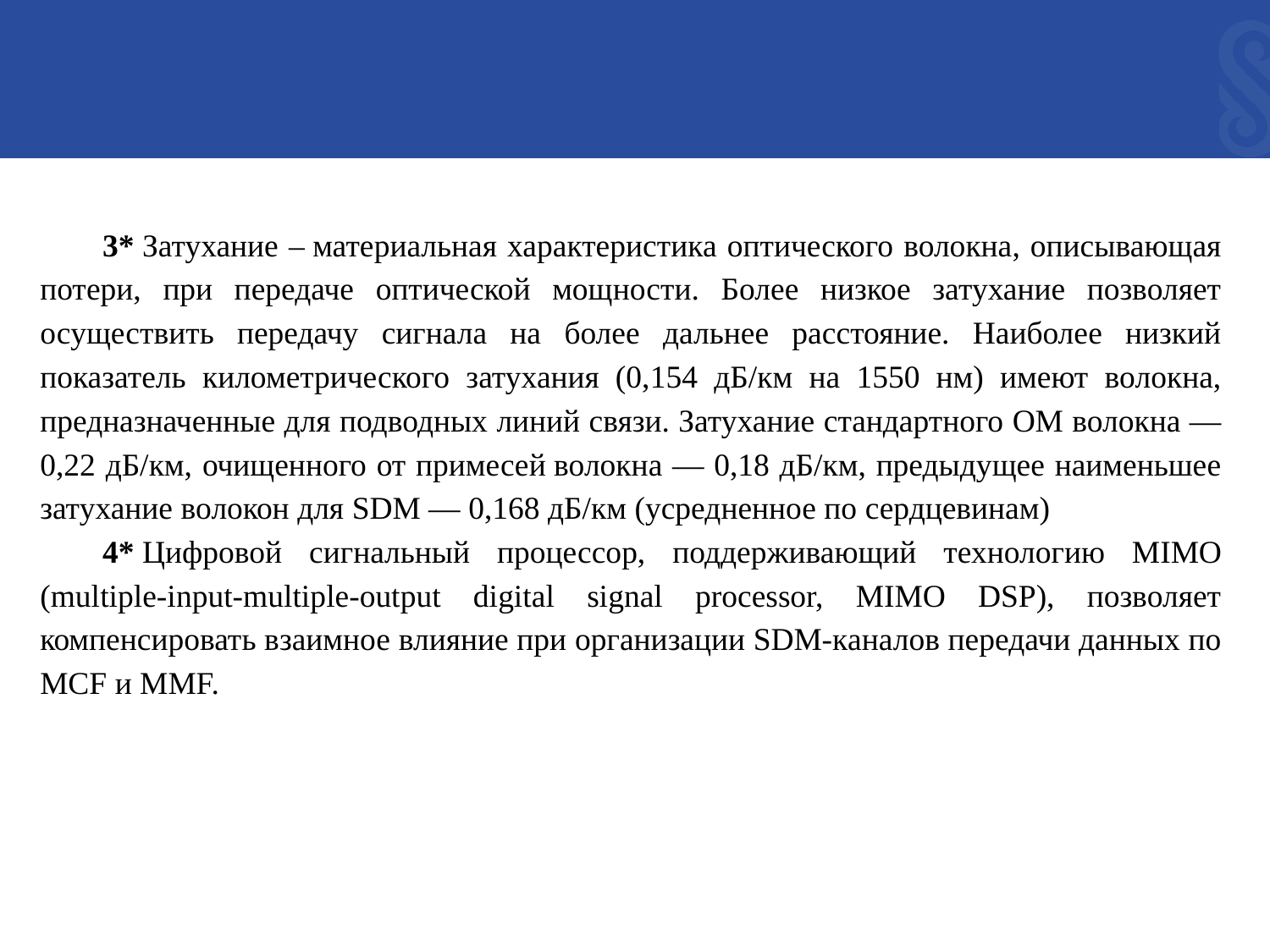

3* Затухание – материальная характеристика оптического волокна, описывающая потери, при передаче оптической мощности. Более низкое затухание позволяет осуществить передачу сигнала на более дальнее расстояние. Наиболее низкий показатель километрического затухания (0,154 дБ/км на 1550 нм) имеют волокна, предназначенные для подводных линий связи. Затухание стандартного ОМ волокна — 0,22 дБ/км, очищенного от примесей волокна — 0,18 дБ/км, предыдущее наименьшее затухание волокон для SDM — 0,168 дБ/км (усредненное по сердцевинам)
4* Цифровой сигнальный процессор, поддерживающий технологию MIMO (multiple-input-multiple-output digital signal processor, MIMO DSP), позволяет компенсировать взаимное влияние при организации SDM-каналов передачи данных по MCF и MMF.